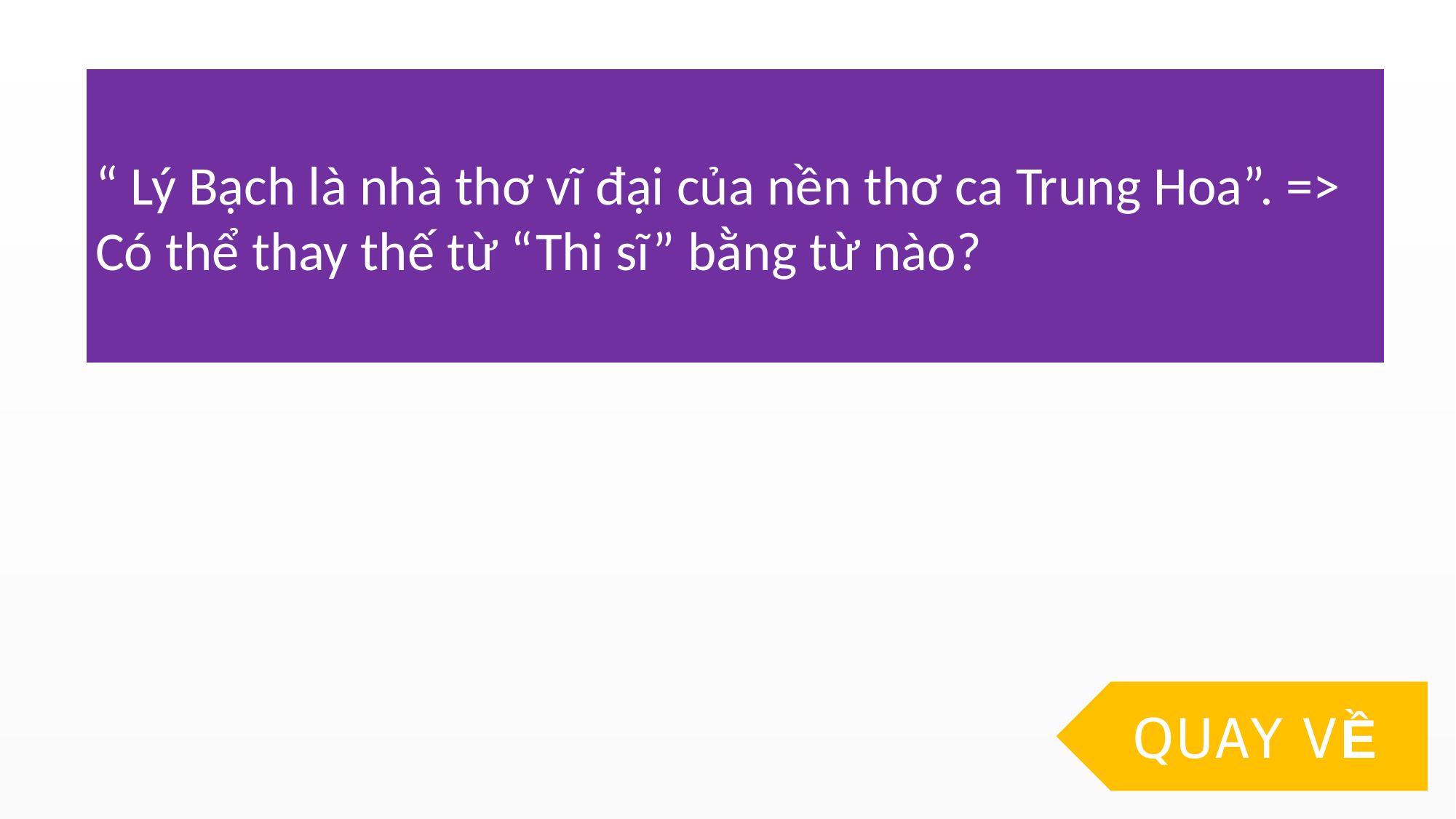

“ Lý Bạch là nhà thơ vĩ đại của nền thơ ca Trung Hoa”. => Có thể thay thế từ “Thi sĩ” bằng từ nào?
QUAY VỀ